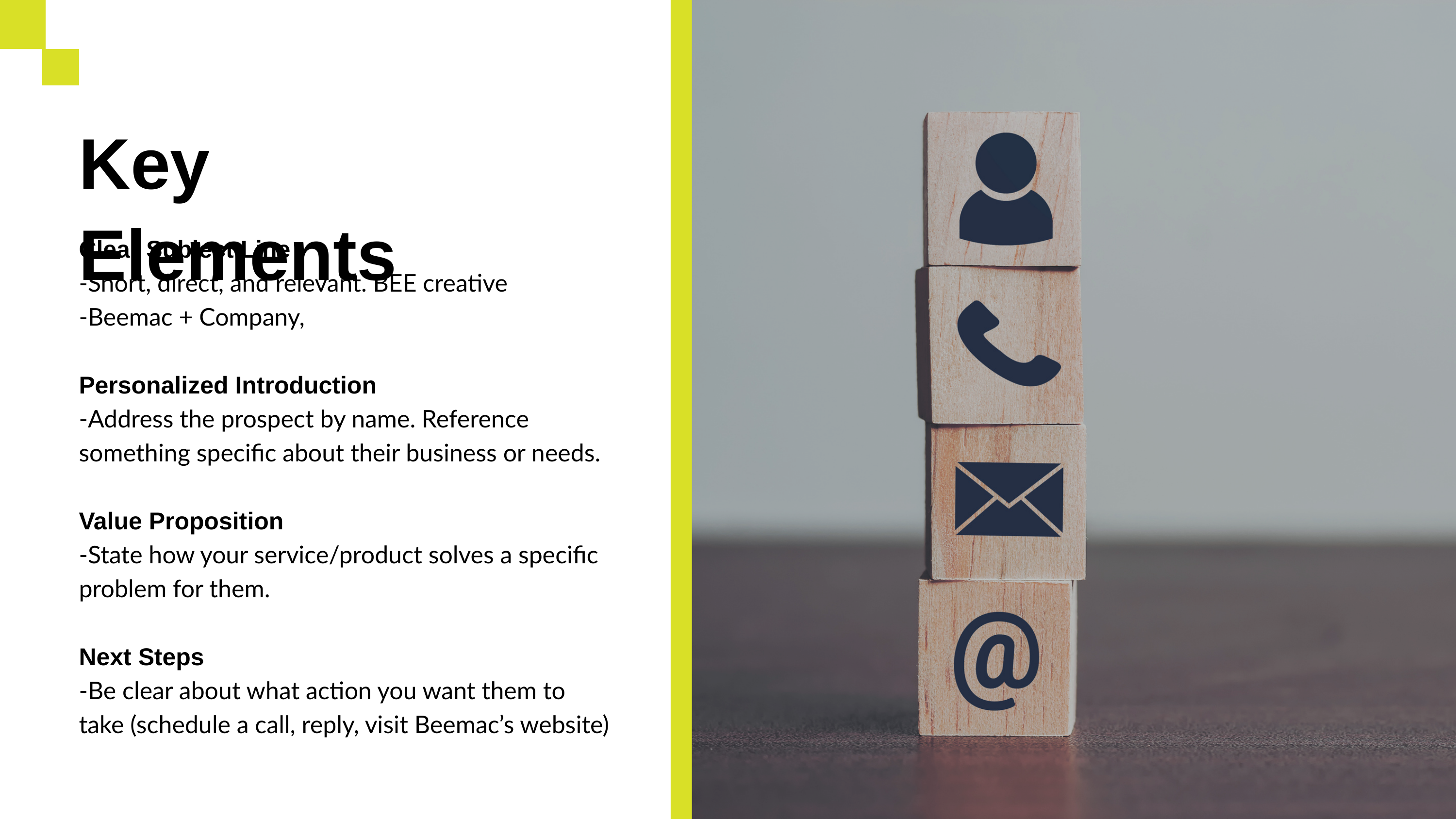

Key Elements
Clear Subject Line
-Short, direct, and relevant. BEE creative
-Beemac + Company,

Personalized Introduction
-Address the prospect by name. Reference something specific about their business or needs.

Value Proposition
-State how your service/product solves a specific problem for them.

Next Steps
-Be clear about what action you want them to take (schedule a call, reply, visit Beemac’s website)